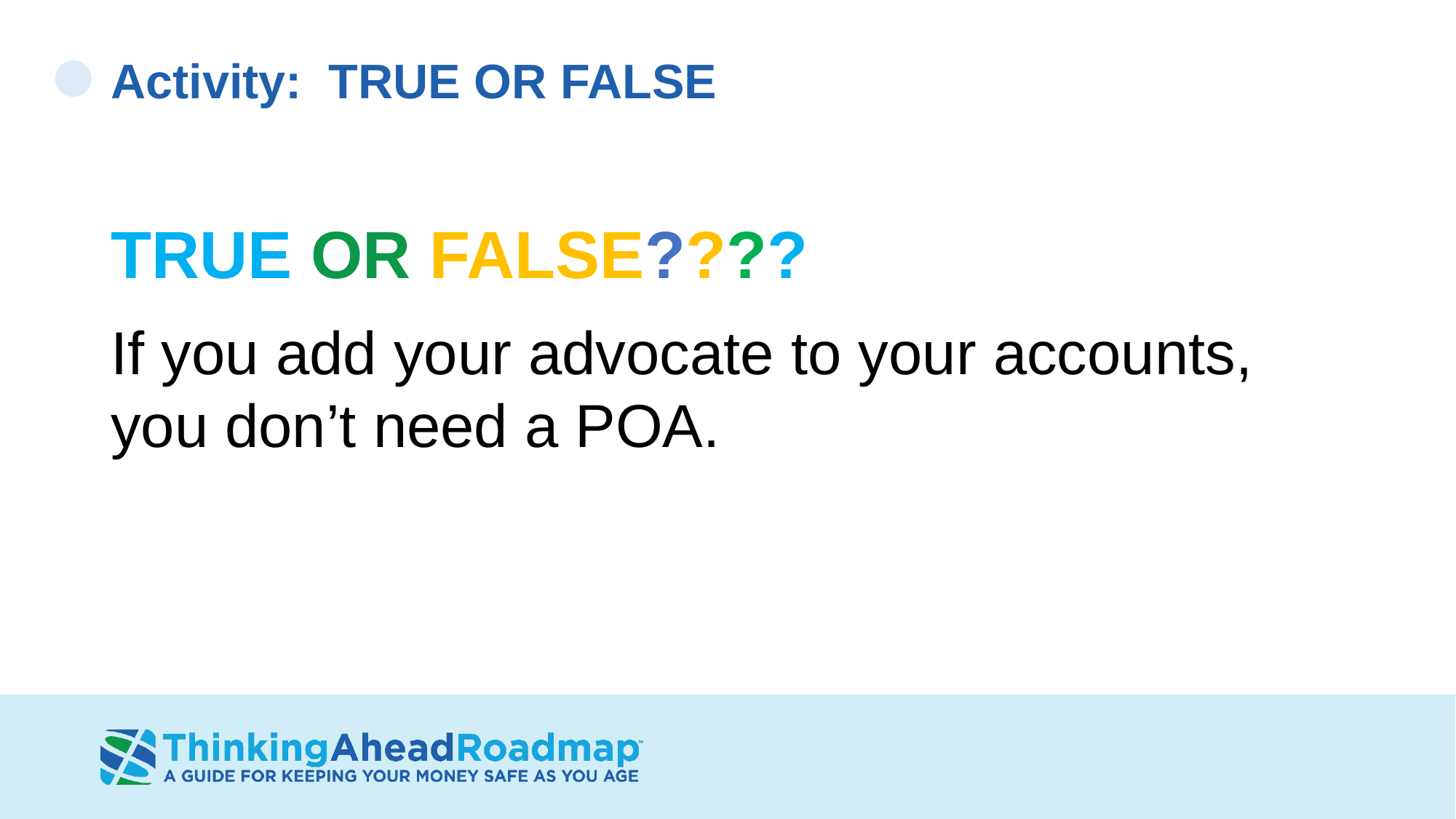

# Activity:  TRUE OR FALSE

TRUE OR FALSE????
If you add your advocate to your accounts, you don’t need a POA.